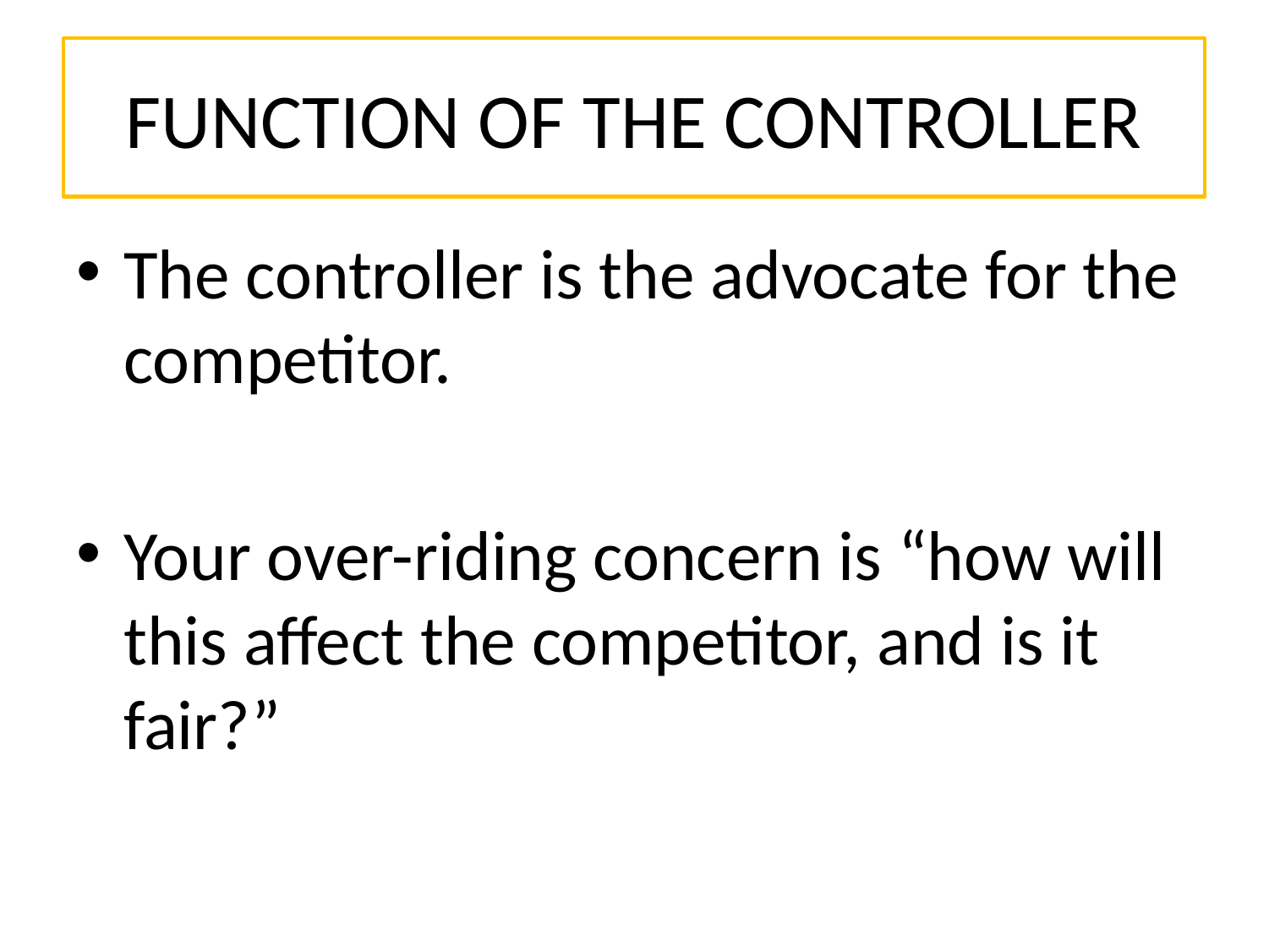

# FUNCTION OF THE CONTROLLER
The controller is the advocate for the competitor.

Your over-riding concern is “how will this affect the competitor, and is it fair?”